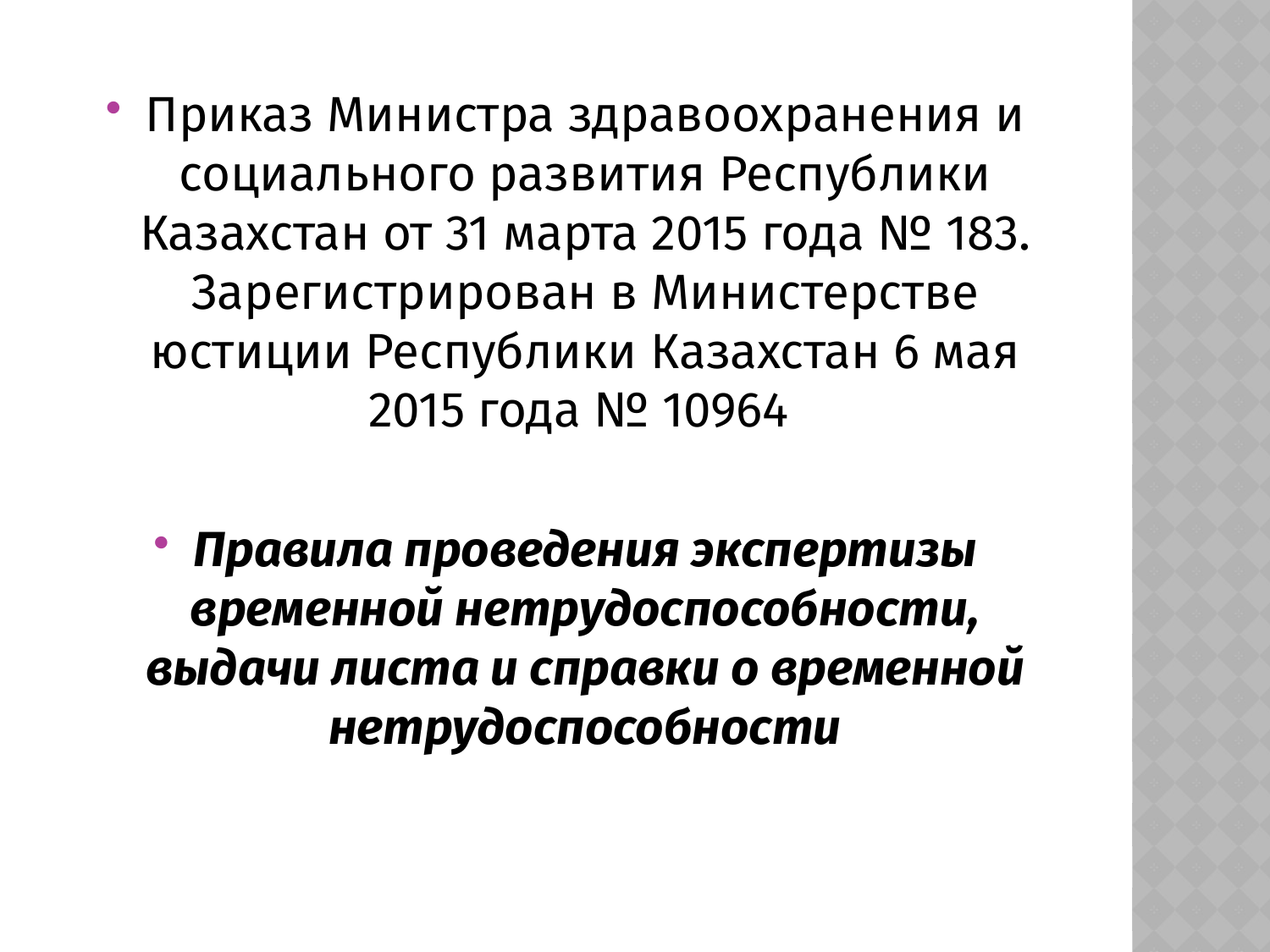

Приказ Министра здравоохранения и социального развития Республики Казахстан от 31 марта 2015 года № 183. Зарегистрирован в Министерстве юстиции Республики Казахстан 6 мая 2015 года № 10964

Правила проведения экспертизы временной нетрудоспособности, выдачи листа и справки о временной нетрудоспособности